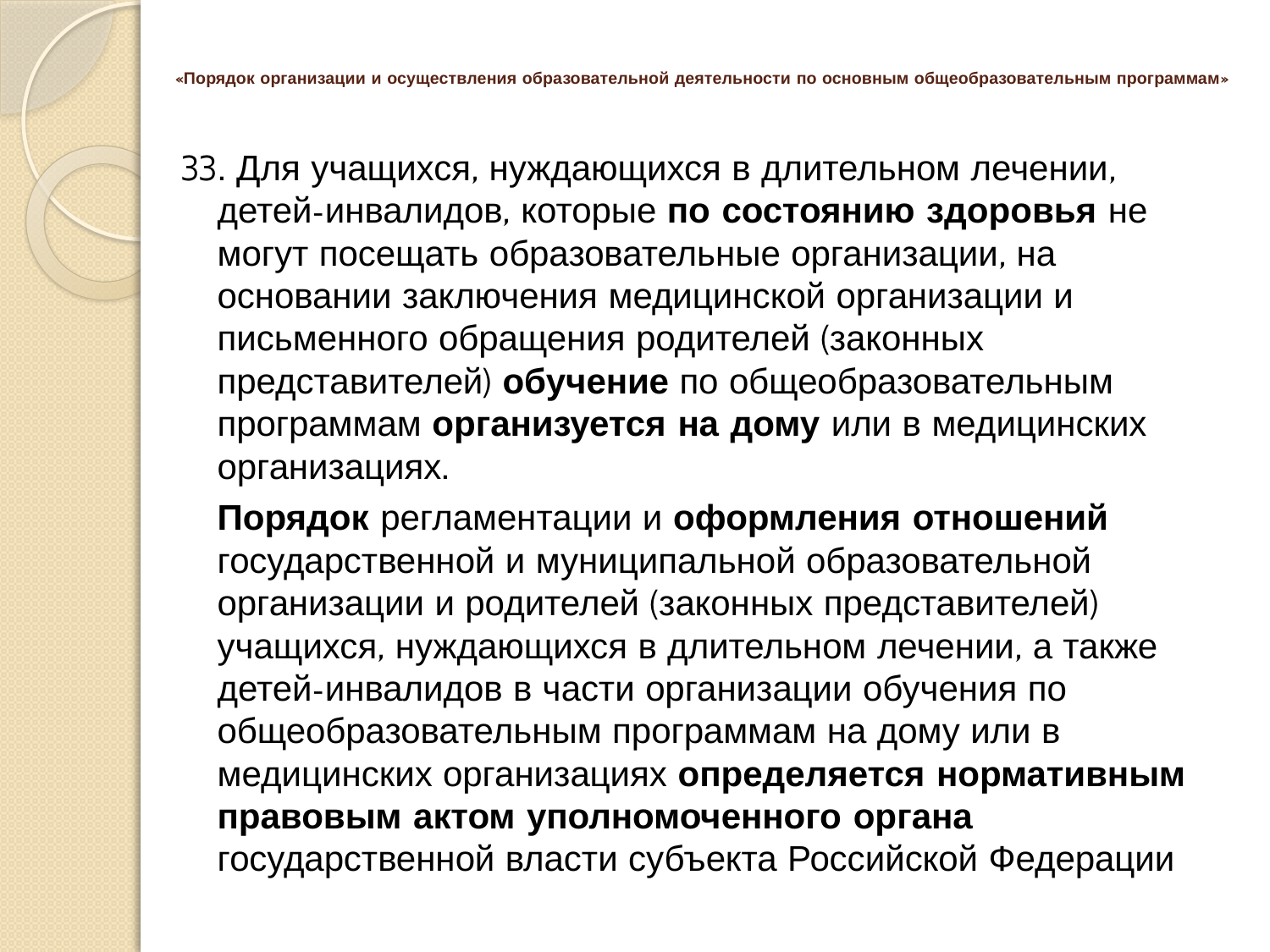

# «Порядок организации и осуществления образовательной деятельности по основным общеобразовательным программам»
33. Для учащихся, нуждающихся в длительном лечении, детей-инвалидов, которые по состоянию здоровья не могут посещать образовательные организации, на основании заключения медицинской организации и письменного обращения родителей (законных представителей) обучение по общеобразовательным программам организуется на дому или в медицинских организациях.
	Порядок регламентации и оформления отношений государственной и муниципальной образовательной организации и родителей (законных представителей) учащихся, нуждающихся в длительном лечении, а также детей-инвалидов в части организации обучения по общеобразовательным программам на дому или в медицинских организациях определяется нормативным правовым актом уполномоченного органа государственной власти субъекта Российской Федерации